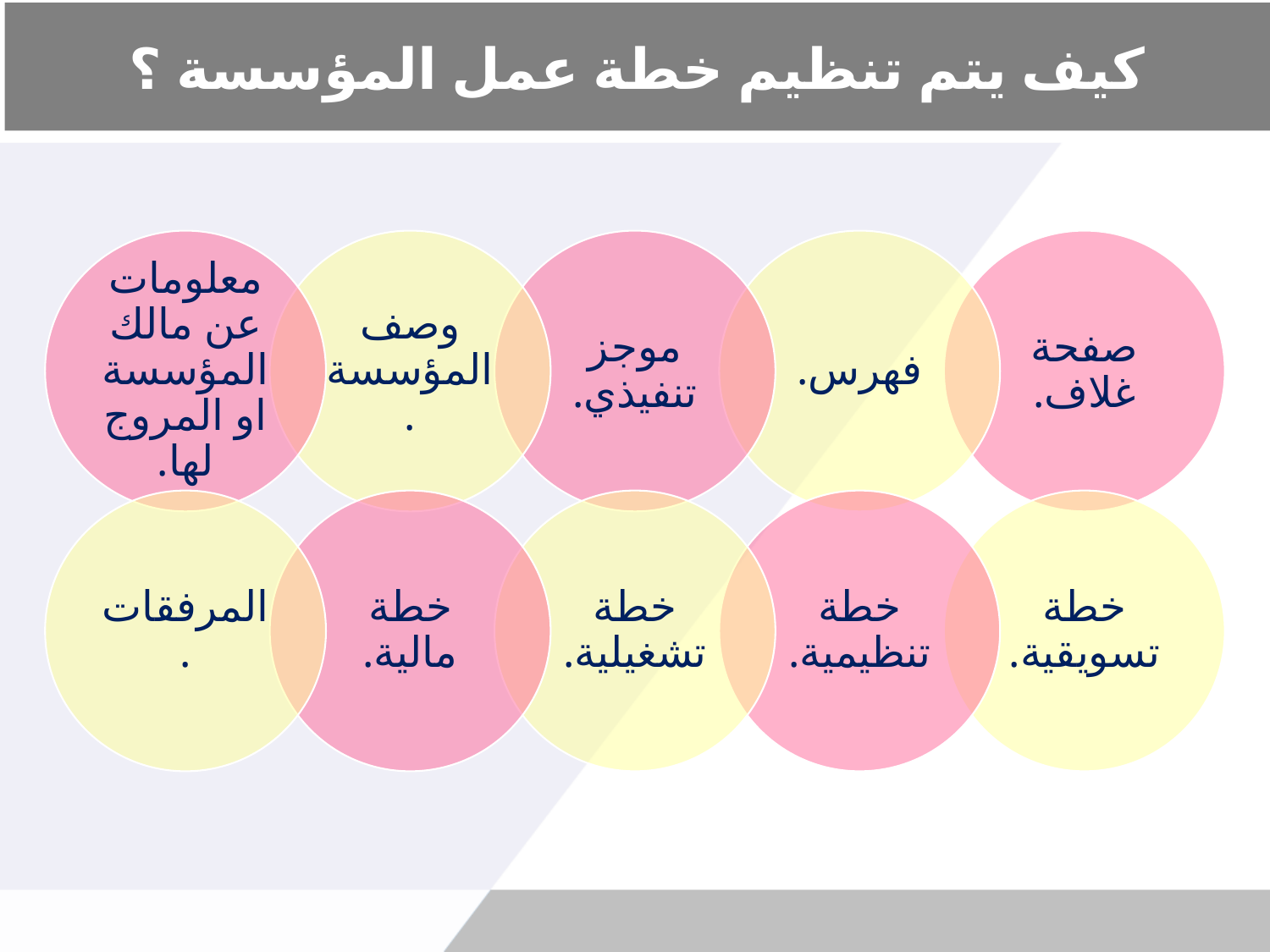

# كيف يتم تنظيم خطة عمل المؤسسة ؟
معلومات عن مالك المؤسسة او المروج لها.
وصف المؤسسة.
موجز تنفيذي.
فهرس.
صفحة غلاف.
المرفقات.
خطة مالية.
خطة تشغيلية.
خطة تنظيمية.
خطة تسويقية.